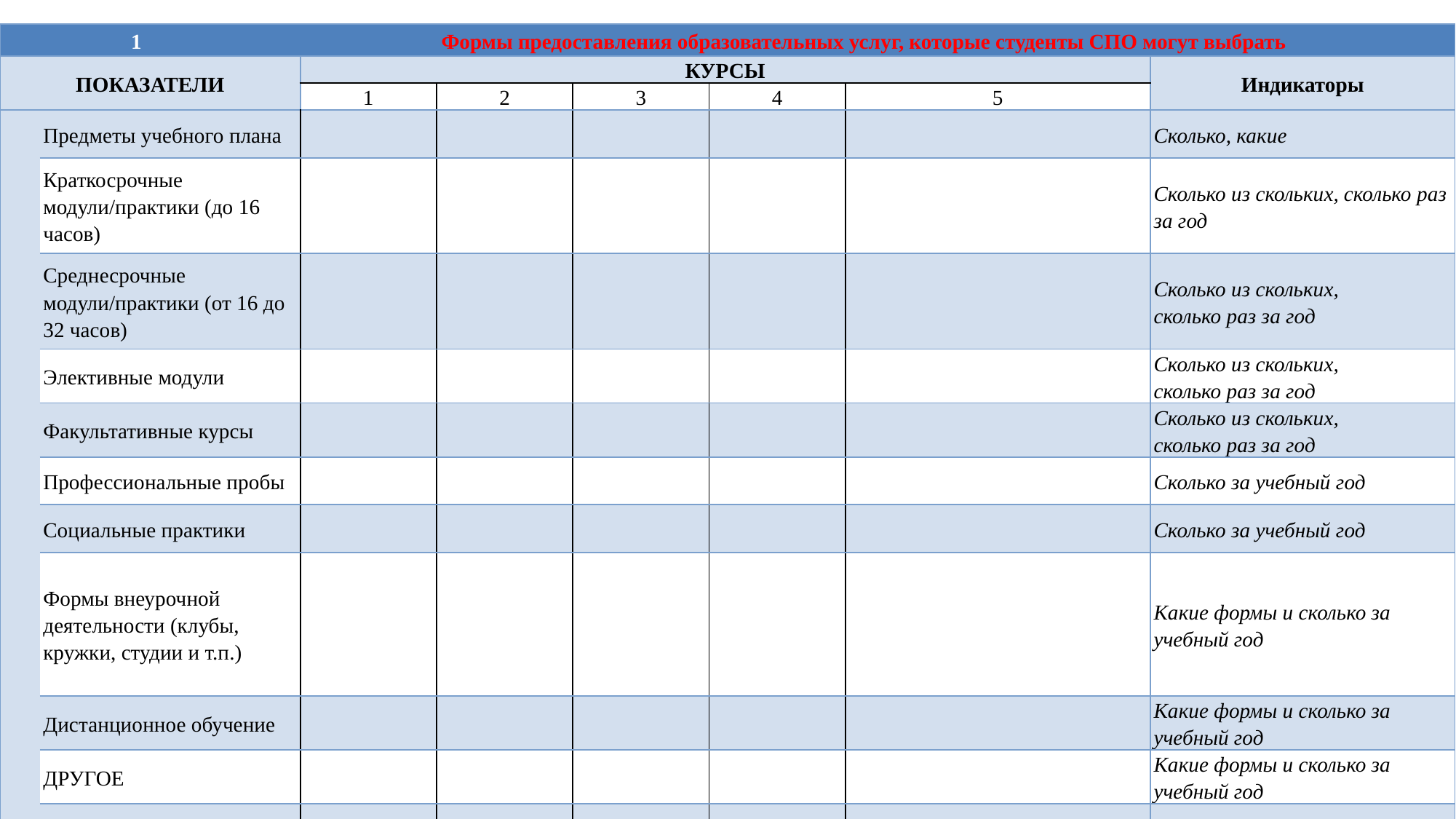

| 1 |  | Формы предоставления образовательных услуг, которые студенты СПО могут выбрать |  |  |  |  |  |  |
| --- | --- | --- | --- | --- | --- | --- | --- | --- |
| ПОКАЗАТЕЛИ |  |  | КУРСЫ |  |  |  |  | Индикаторы |
|  |  |  | 1 | 2 | 3 | 4 | 5 |  |
|  | Предметы учебного плана |  |  |  |  |  |  | Сколько, какие |
|  | Краткосрочные модули/практики (до 16 часов) |  |  |  |  |  |  | Сколько из скольких, сколько раз за год |
|  | Среднесрочные модули/практики (от 16 до 32 часов) |  |  |  |  |  |  | Сколько из скольких, сколько раз за год |
|  | Элективные модули |  |  |  |  |  |  | Сколько из скольких, сколько раз за год |
|  | Факультативные курсы |  |  |  |  |  |  | Сколько из скольких, сколько раз за год |
|  | Профессиональные пробы |  |  |  |  |  |  | Сколько за учебный год |
|  | Социальные практики |  |  |  |  |  |  | Сколько за учебный год |
|  | Формы внеурочной деятельности (клубы, кружки, студии и т.п.) |  |  |  |  |  |  | Какие формы и сколько за учебный год |
|  | Дистанционное обучение |  |  |  |  |  |  | Какие формы и сколько за учебный год |
|  | ДРУГОЕ |  |  |  |  |  |  | Какие формы и сколько за учебный год |
|  |  |  |  |  |  |  |  |  |
#